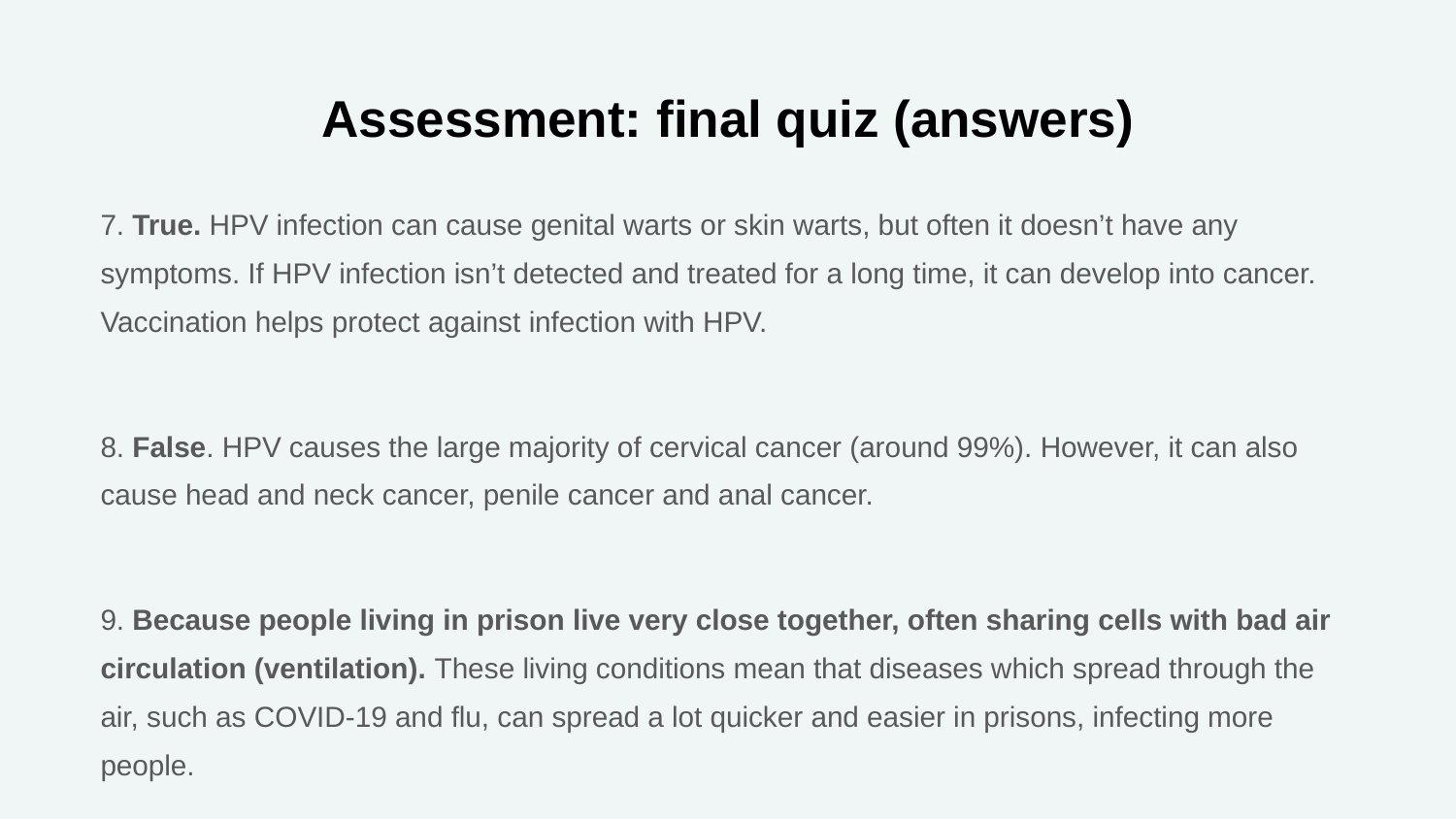

# Assessment: final quiz (answers)
7. True. HPV infection can cause genital warts or skin warts, but often it doesn’t have any symptoms. If HPV infection isn’t detected and treated for a long time, it can develop into cancer. Vaccination helps protect against infection with HPV.

8. False. HPV causes the large majority of cervical cancer (around 99%). However, it can also cause head and neck cancer, penile cancer and anal cancer.

9. Because people living in prison live very close together, often sharing cells with bad air circulation (ventilation). These living conditions mean that diseases which spread through the air, such as COVID-19 and flu, can spread a lot quicker and easier in prisons, infecting more people.